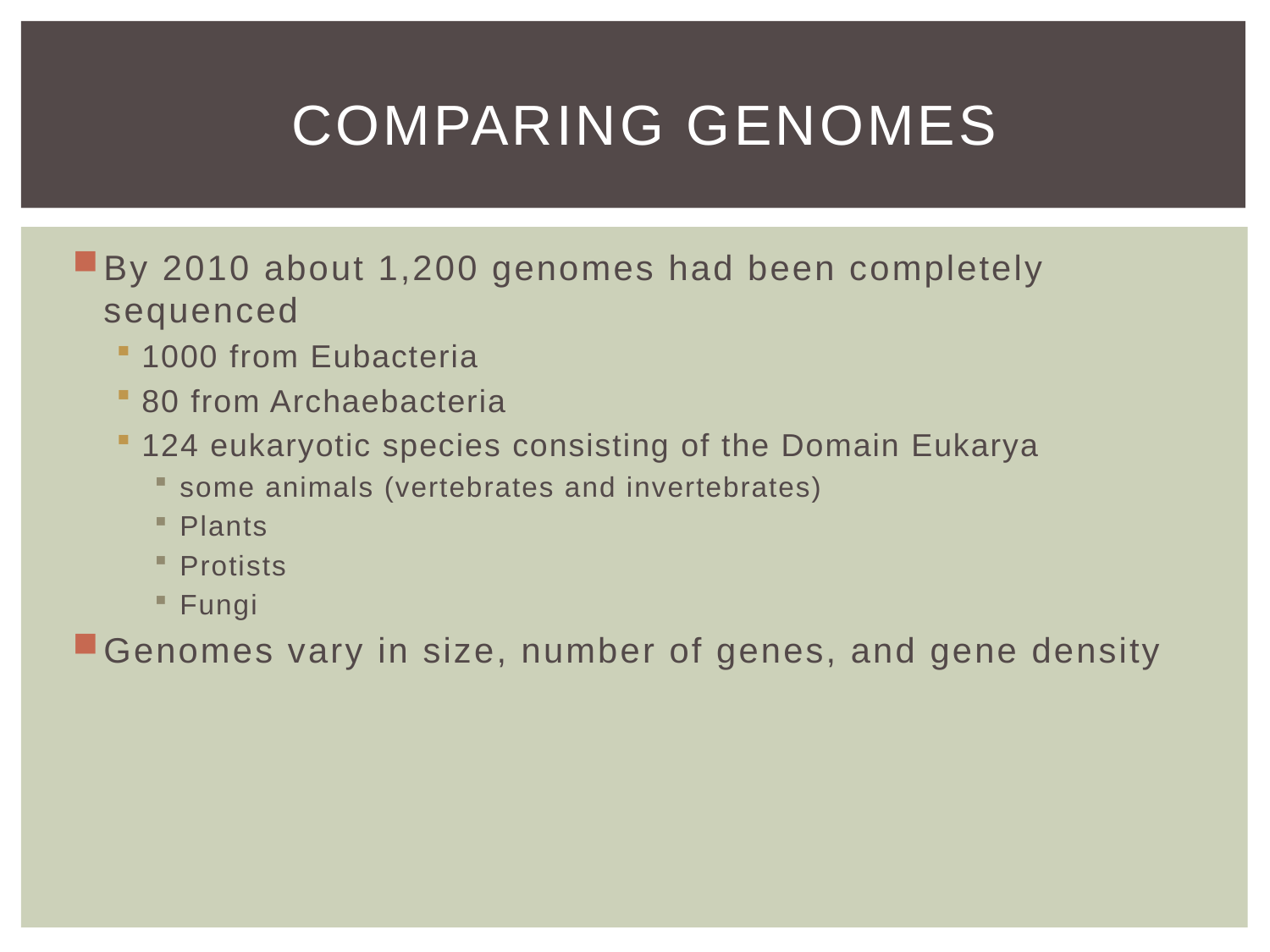

# Comparing Genomes
By 2010 about 1,200 genomes had been completely sequenced
1000 from Eubacteria
80 from Archaebacteria
124 eukaryotic species consisting of the Domain Eukarya
some animals (vertebrates and invertebrates)
Plants
Protists
Fungi
Genomes vary in size, number of genes, and gene density